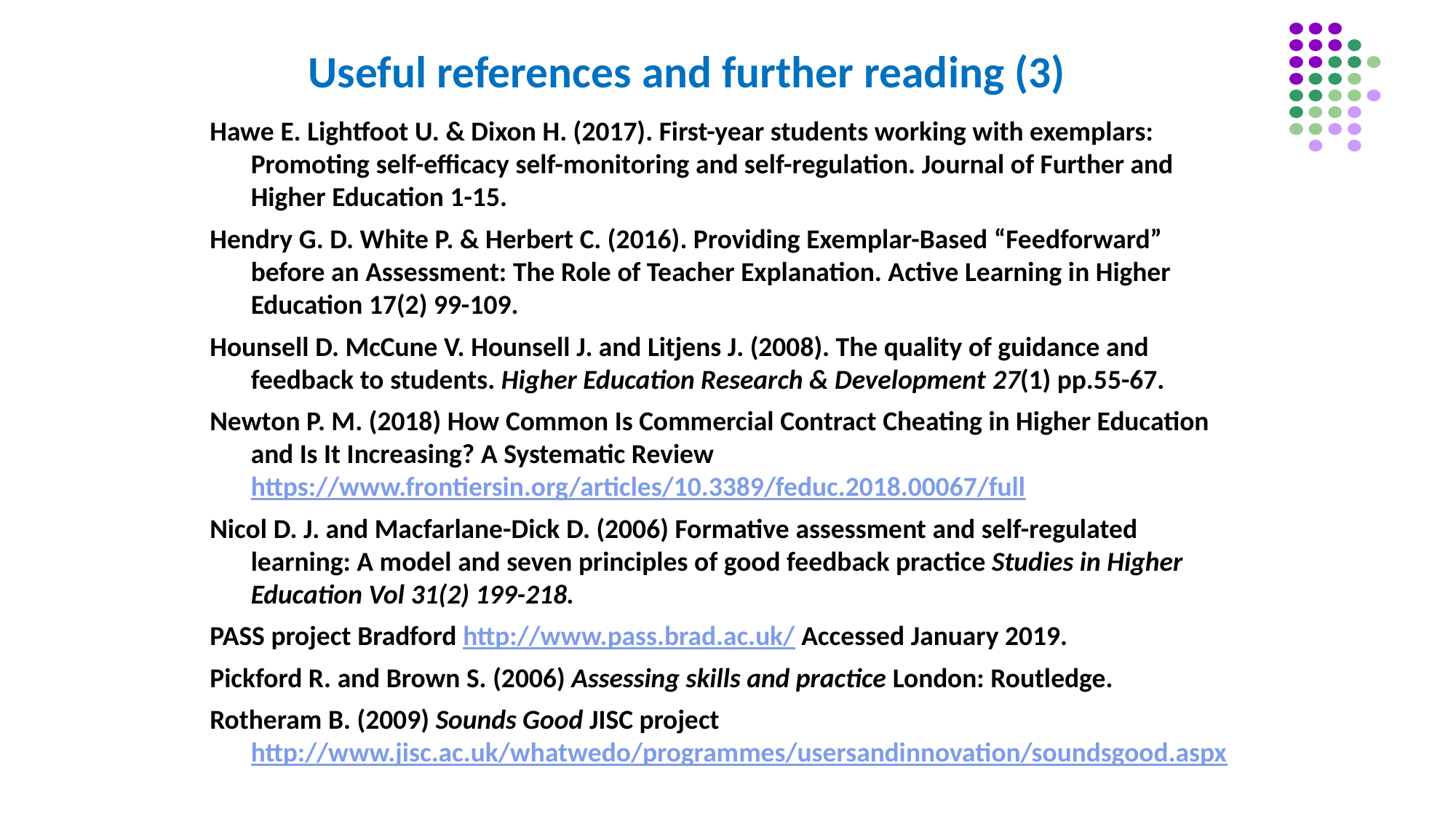

# Useful references and further reading (3)
Hawe E. Lightfoot U. & Dixon H. (2017). First-year students working with exemplars: Promoting self-efficacy self-monitoring and self-regulation. Journal of Further and Higher Education 1-15.
Hendry G. D. White P. & Herbert C. (2016). Providing Exemplar-Based “Feedforward” before an Assessment: The Role of Teacher Explanation. Active Learning in Higher Education 17(2) 99-109.
Hounsell D. McCune V. Hounsell J. and Litjens J. (2008). The quality of guidance and feedback to students. Higher Education Research & Development 27(1) pp.55-67.
Newton P. M. (2018) How Common Is Commercial Contract Cheating in Higher Education and Is It Increasing? A Systematic Review https://www.frontiersin.org/articles/10.3389/feduc.2018.00067/full
Nicol D. J. and Macfarlane-Dick D. (2006) Formative assessment and self-regulated learning: A model and seven principles of good feedback practice Studies in Higher Education Vol 31(2) 199-218.
PASS project Bradford http://www.pass.brad.ac.uk/ Accessed January 2019.
Pickford R. and Brown S. (2006) Assessing skills and practice London: Routledge.
Rotheram B. (2009) Sounds Good JISC project http://www.jisc.ac.uk/whatwedo/programmes/usersandinnovation/soundsgood.aspx